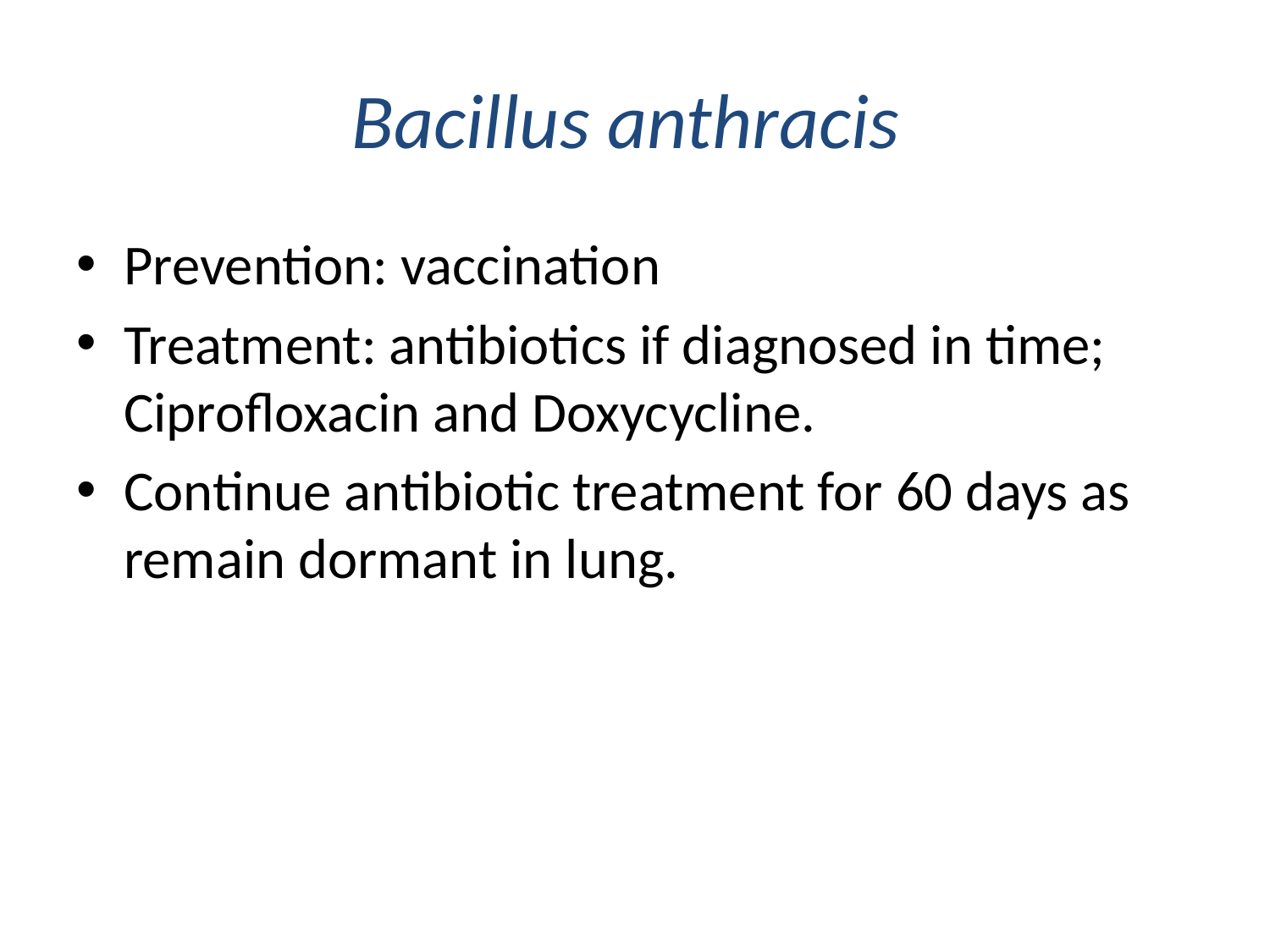

# Bacillus anthracis
Prevention: vaccination
Treatment: antibiotics if diagnosed in time; Ciprofloxacin and Doxycycline.
Continue antibiotic treatment for 60 days as remain dormant in lung.